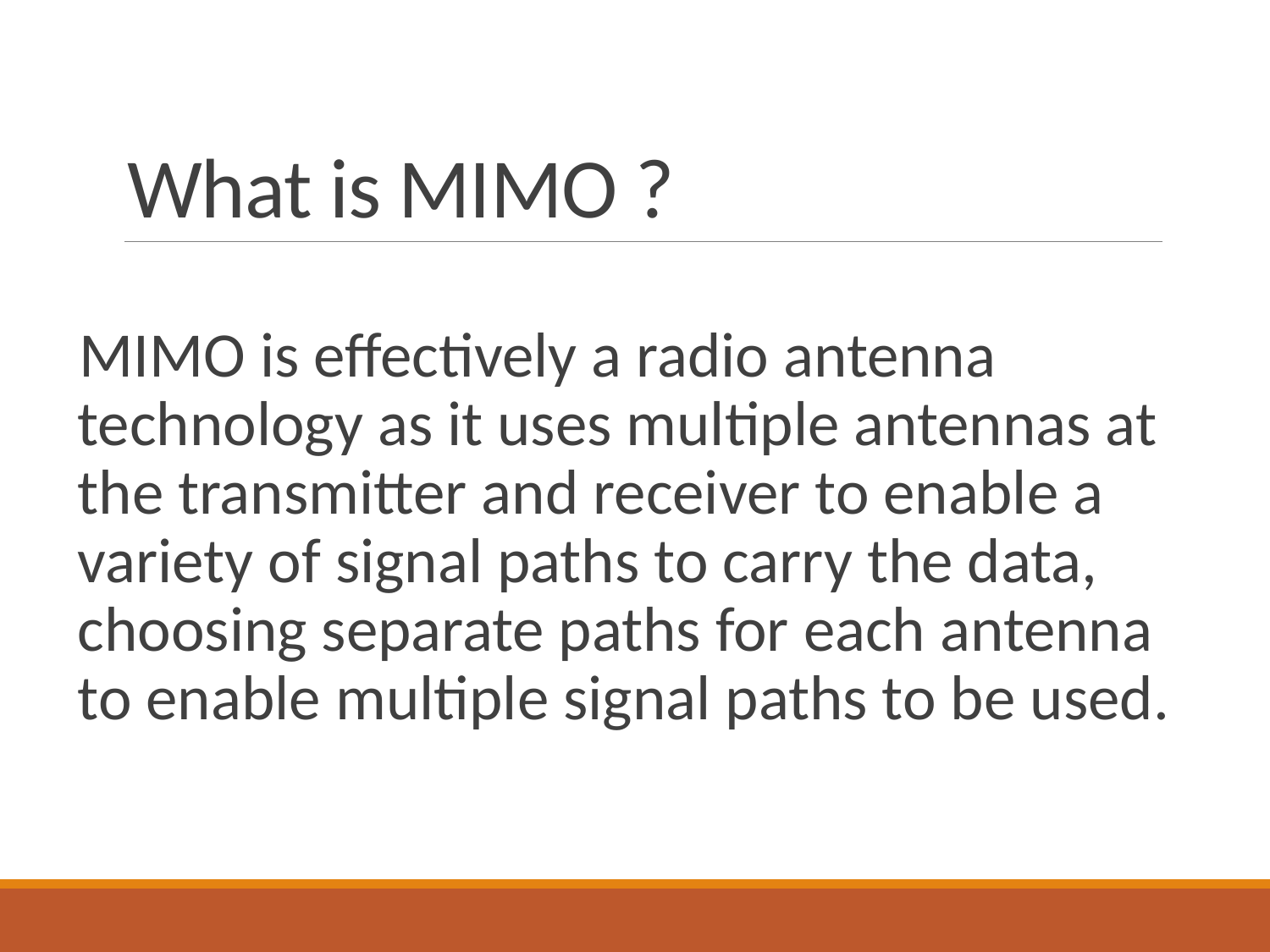

# What is MIMO ?
MIMO is effectively a radio antenna technology as it uses multiple antennas at the transmitter and receiver to enable a variety of signal paths to carry the data, choosing separate paths for each antenna to enable multiple signal paths to be used.